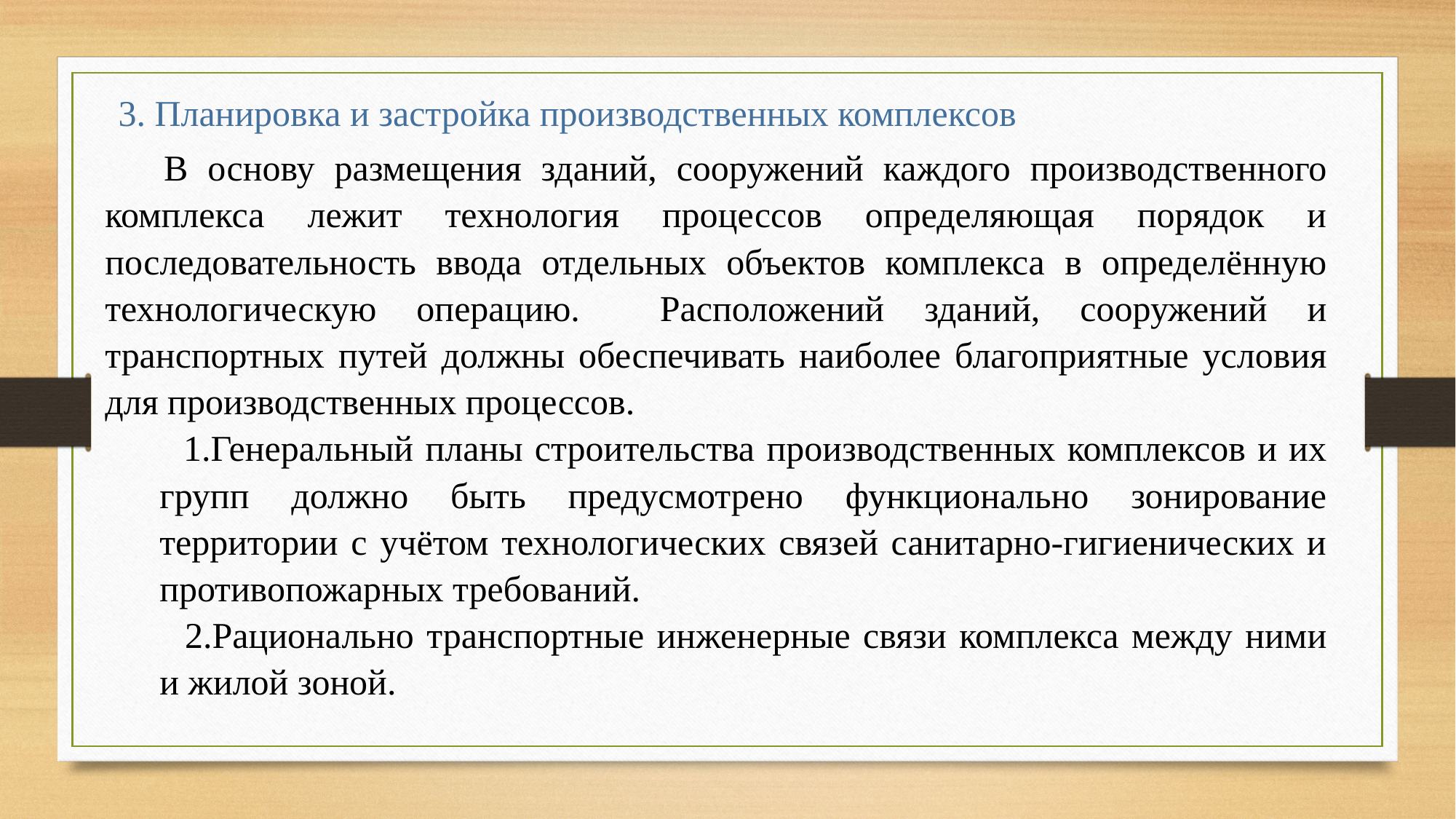

3. Планировка и застройка производственных комплексов
   В основу размещения зданий, сооружений каждого производственного комплекса лежит технология процессов определяющая порядок и последовательность ввода отдельных объектов комплекса в определённую технологическую операцию.  Расположений зданий, сооружений и транспортных путей должны обеспечивать наиболее благоприятные условия для производственных процессов.
  1.Генеральный планы строительства производственных комплексов и их групп должно быть предусмотрено функционально зонирование территории с учётом технологических связей санитарно-гигиенических и противопожарных требований.
  2.Рационально транспортные инженерные связи комплекса между ними и жилой зоной.